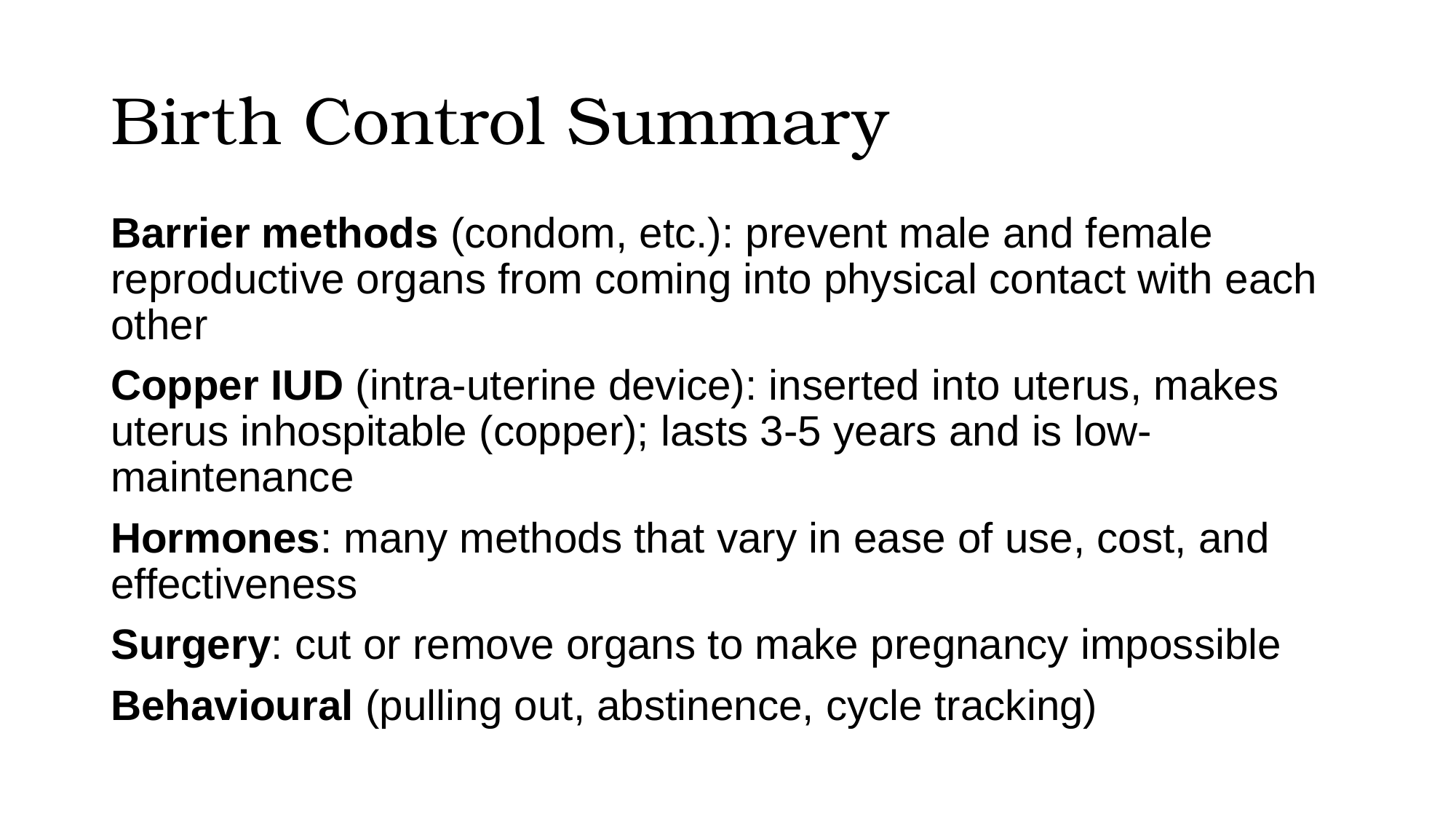

# Birth Control Summary
Barrier methods (condom, etc.): prevent male and female reproductive organs from coming into physical contact with each other
Copper IUD (intra-uterine device): inserted into uterus, makes uterus inhospitable (copper); lasts 3-5 years and is low-maintenance
Hormones: many methods that vary in ease of use, cost, and effectiveness
Surgery: cut or remove organs to make pregnancy impossible
Behavioural (pulling out, abstinence, cycle tracking)